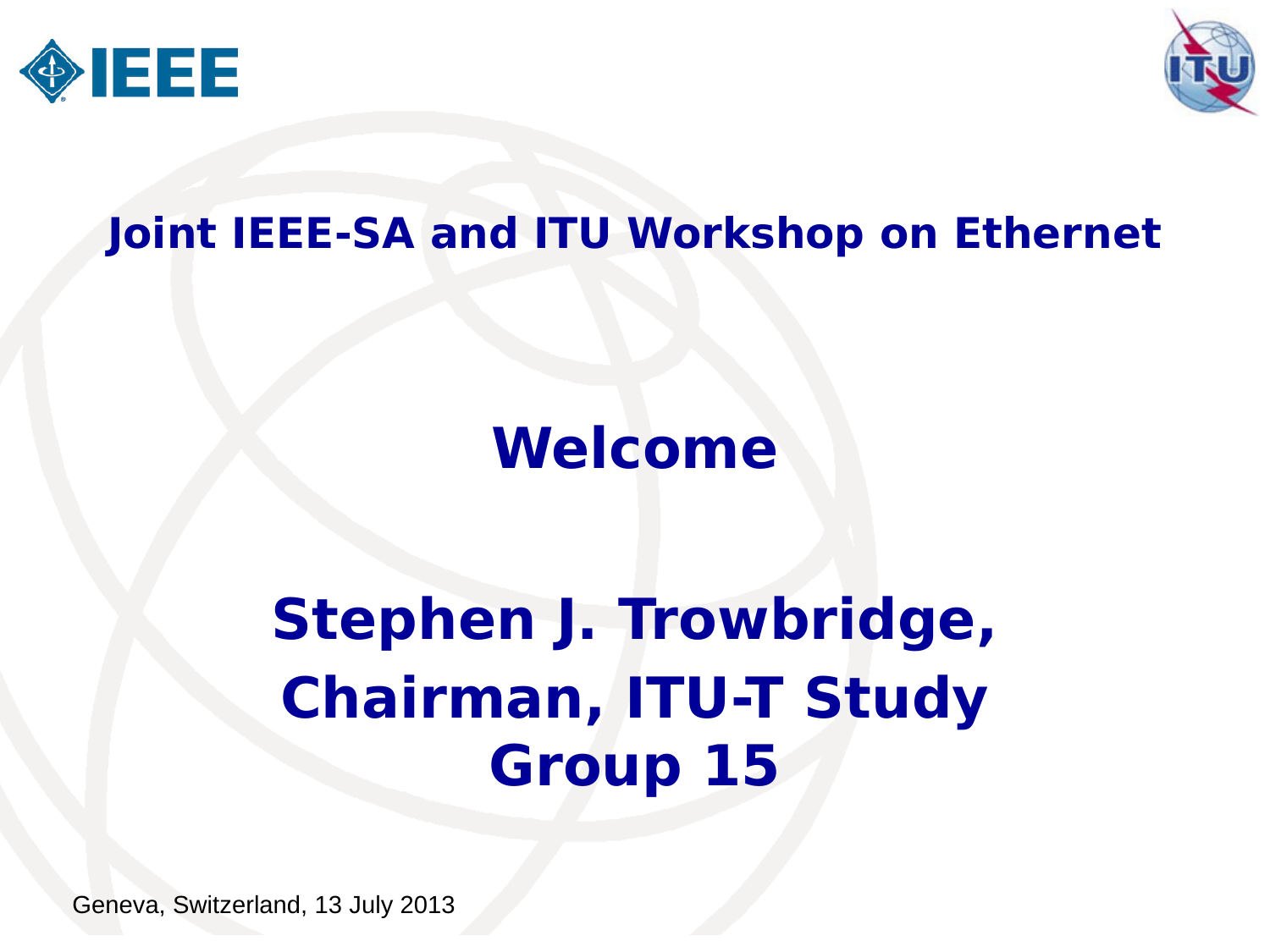

Joint IEEE-SA and ITU Workshop on Ethernet

# Welcome
Stephen J. Trowbridge,
Chairman, ITU-T Study Group 15
Geneva, Switzerland, 13 July 2013